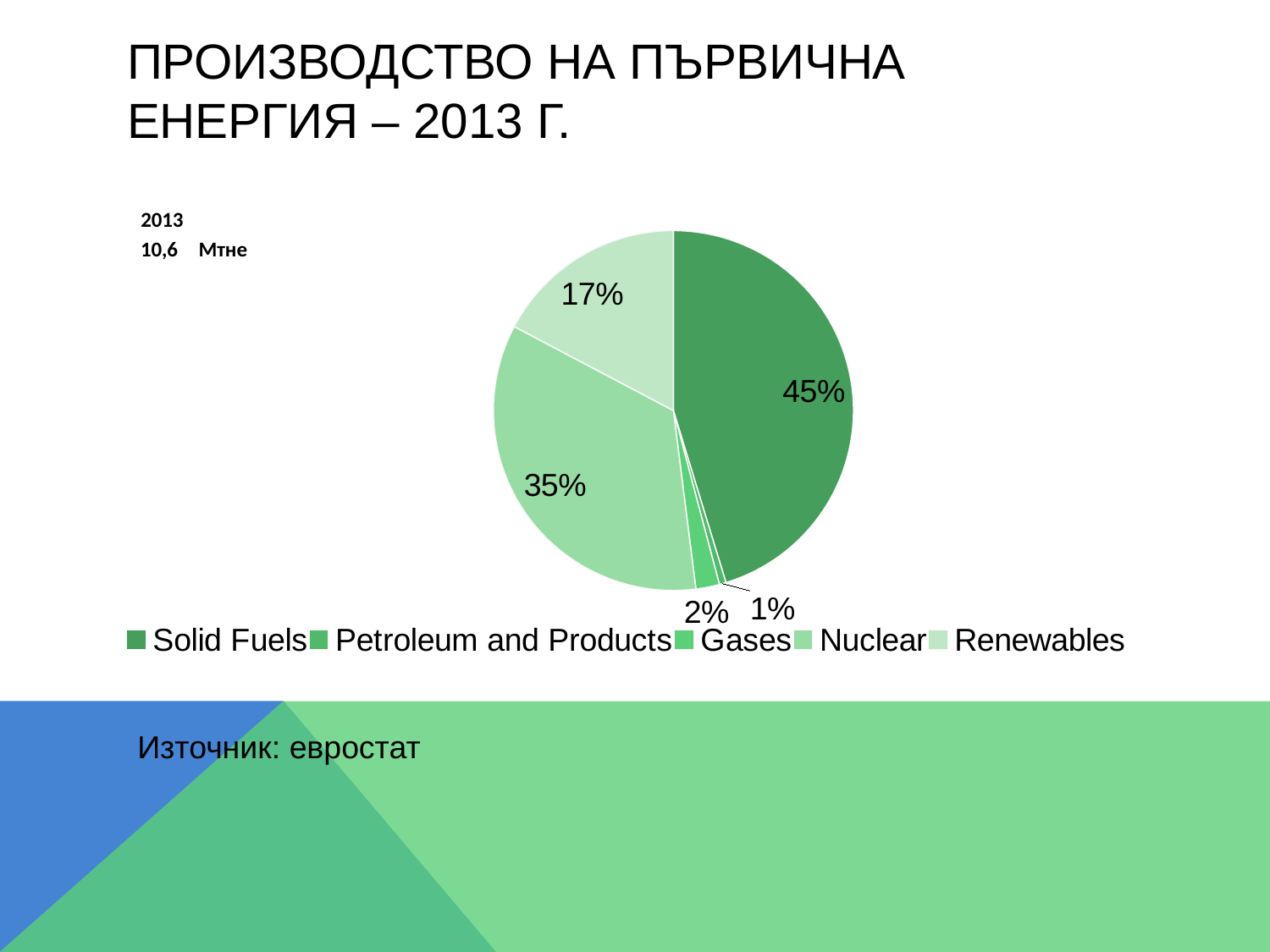

# Производство на първична енергия – 2013 г.

### Chart

| Category |  |
|---|---|
| Solid Fuels | 4.787 |
| Petroleum and Products | 0.064 |
| Gases | 0.224 |
| Nuclear | 3.671 |
| Renewables | 1.826 |
Източник: евростат